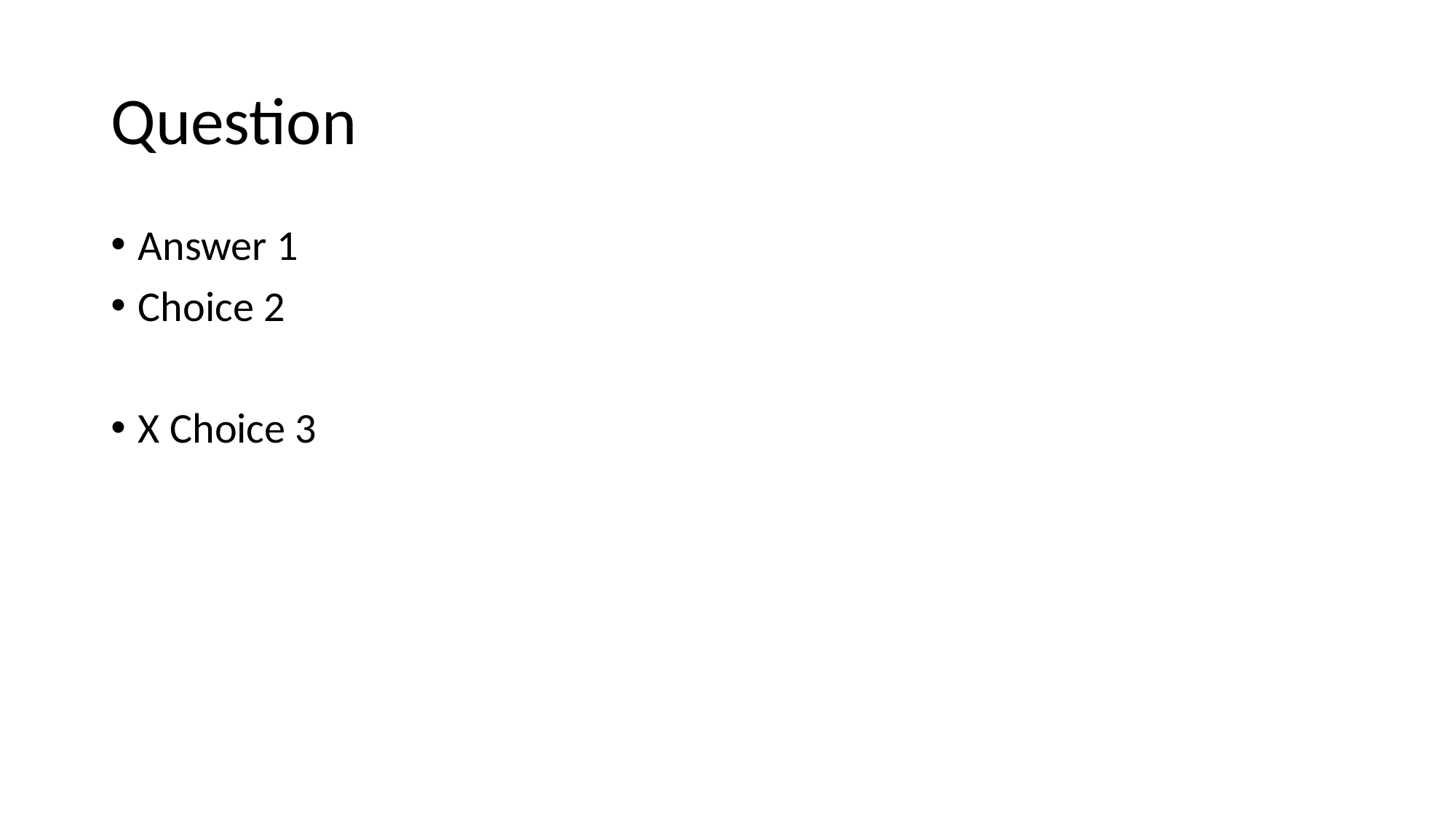

# Question
Answer 1
Choice 2

X Choice 3